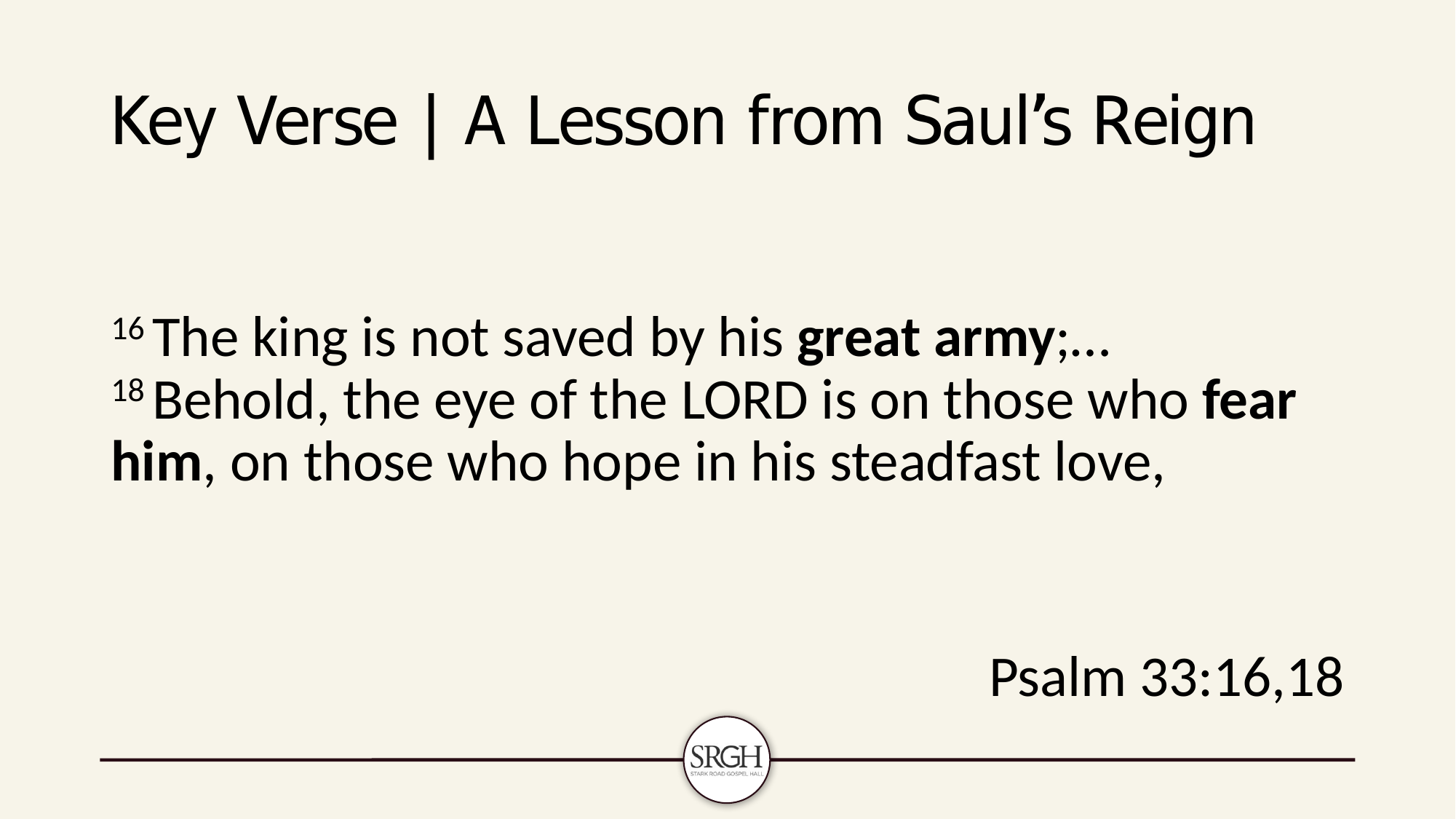

# Key Verse | A Lesson from Saul’s Reign

16 The king is not saved by his great army;…
18 Behold, the eye of the Lord is on those who fear him, on those who hope in his steadfast love,

Psalm 33:16,18